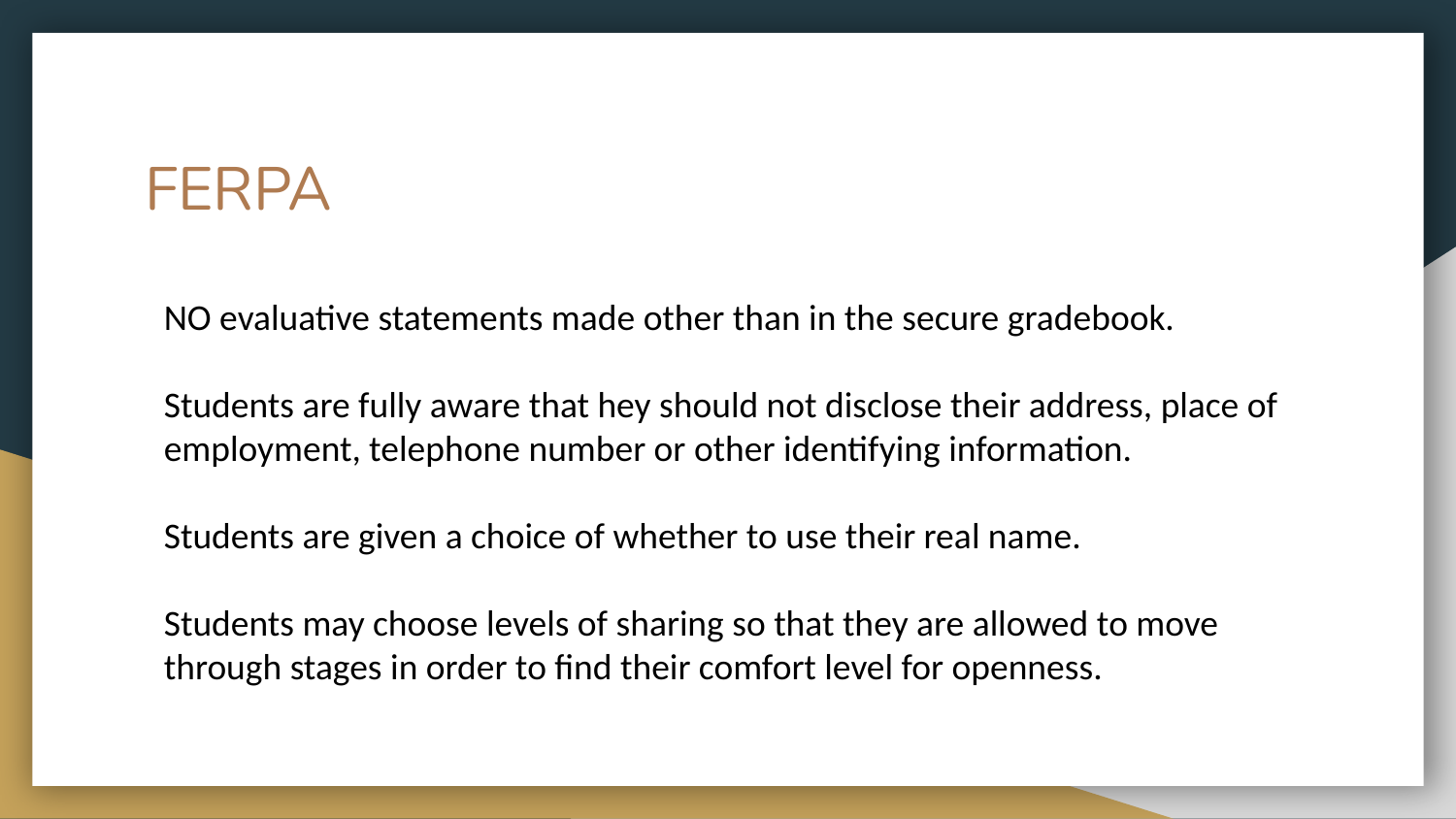

# FERPA
NO evaluative statements made other than in the secure gradebook.

Students are fully aware that hey should not disclose their address, place of employment, telephone number or other identifying information.

Students are given a choice of whether to use their real name.

Students may choose levels of sharing so that they are allowed to move through stages in order to find their comfort level for openness.